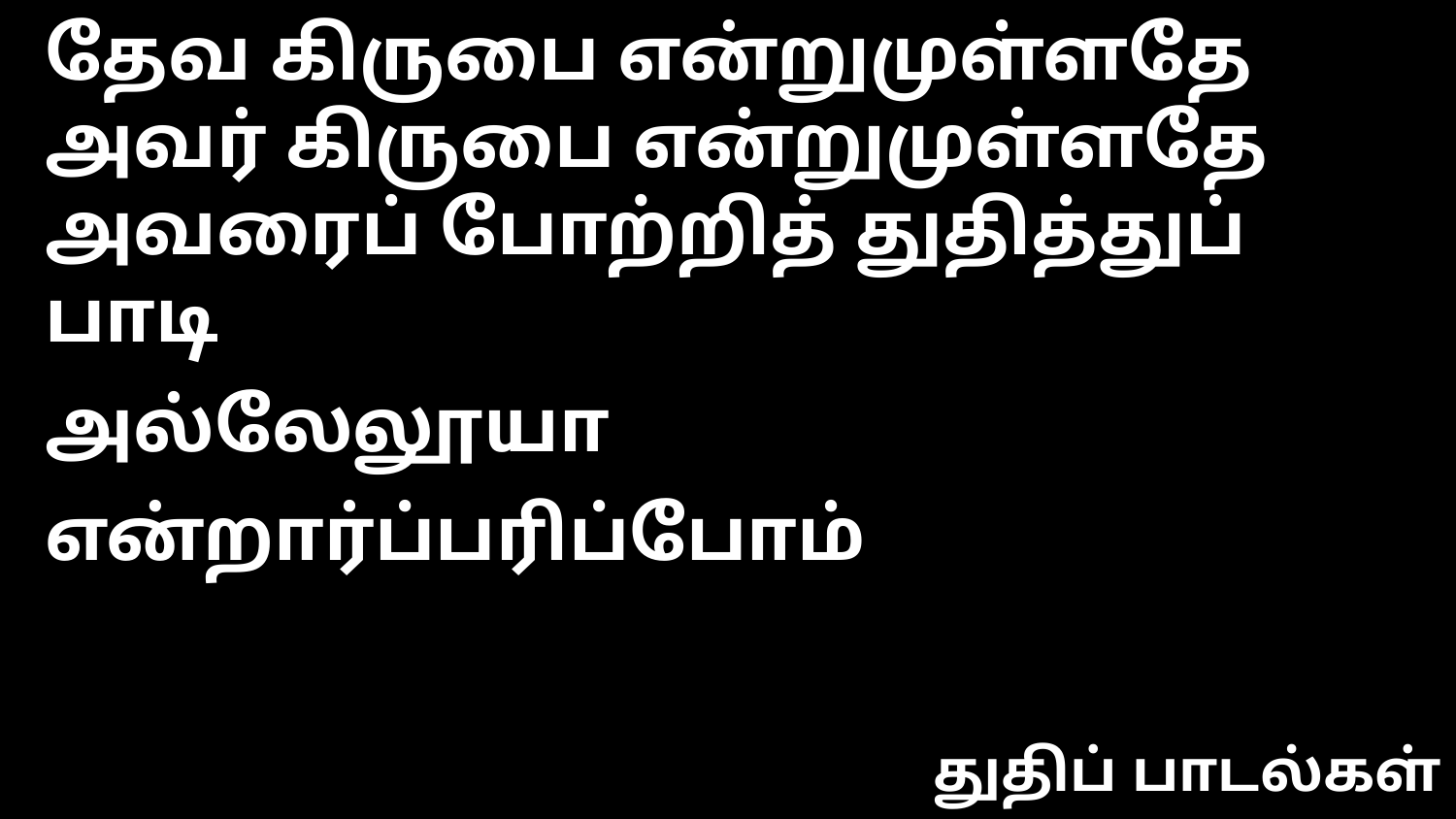

தேவ கிருபை என்றுமுள்ளதே
அவர் கிருபை என்றுமுள்ளதே
அவரைப் போற்றித் துதித்துப் பாடி
அல்லேலூயா என்றார்ப்பரிப்போம்
துதிப் பாடல்கள்